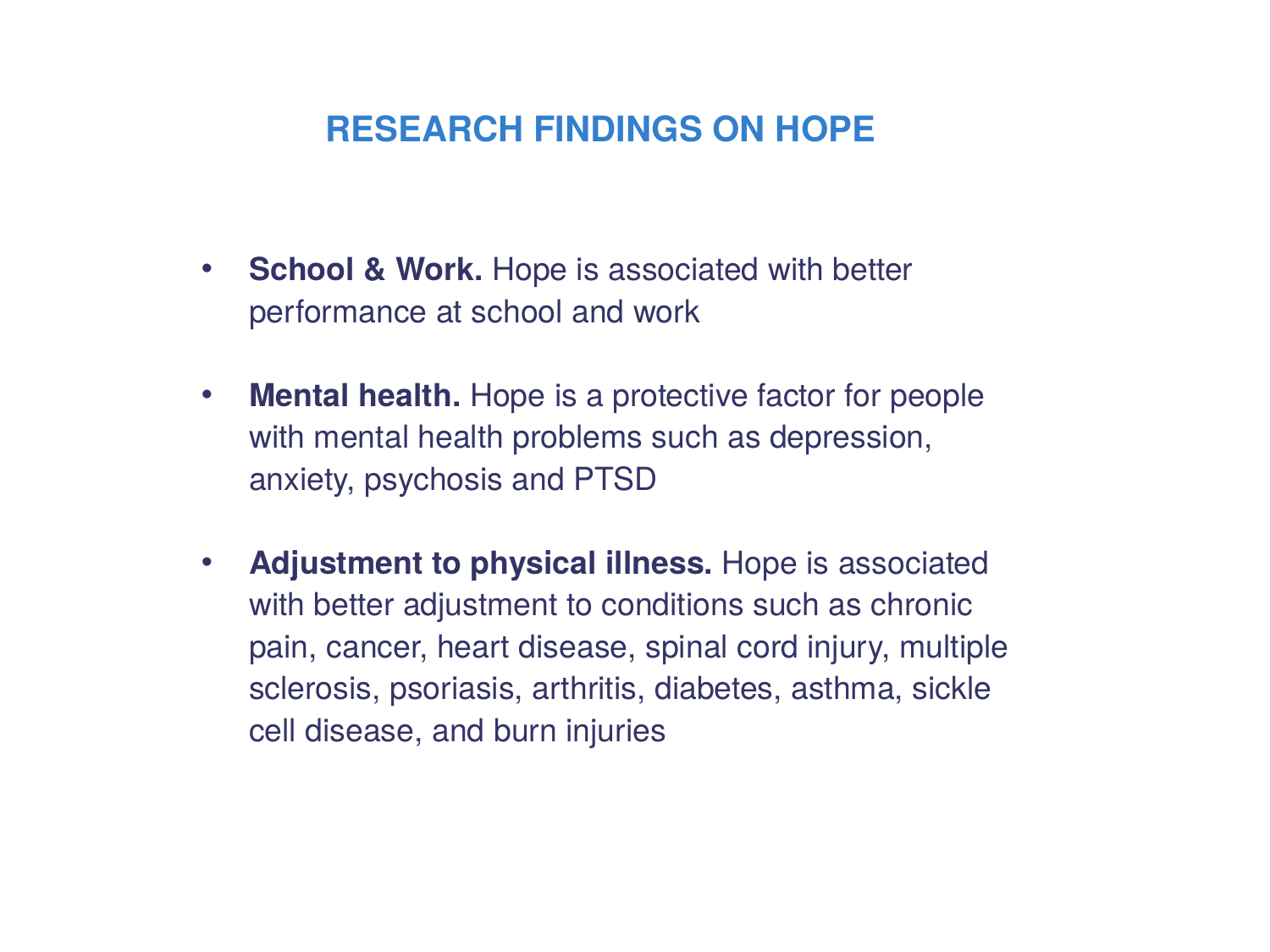

RESEARCH FINDINGS ON HOPE

School & Work. Hope is associated with better performance at school and work

Mental health. Hope is a protective factor for people with mental health problems such as depression, anxiety, psychosis and PTSD

Adjustment to physical illness. Hope is associated with better adjustment to conditions such as chronic pain, cancer, heart disease, spinal cord injury, multiple sclerosis, psoriasis, arthritis, diabetes, asthma, sickle cell disease, and burn injuries